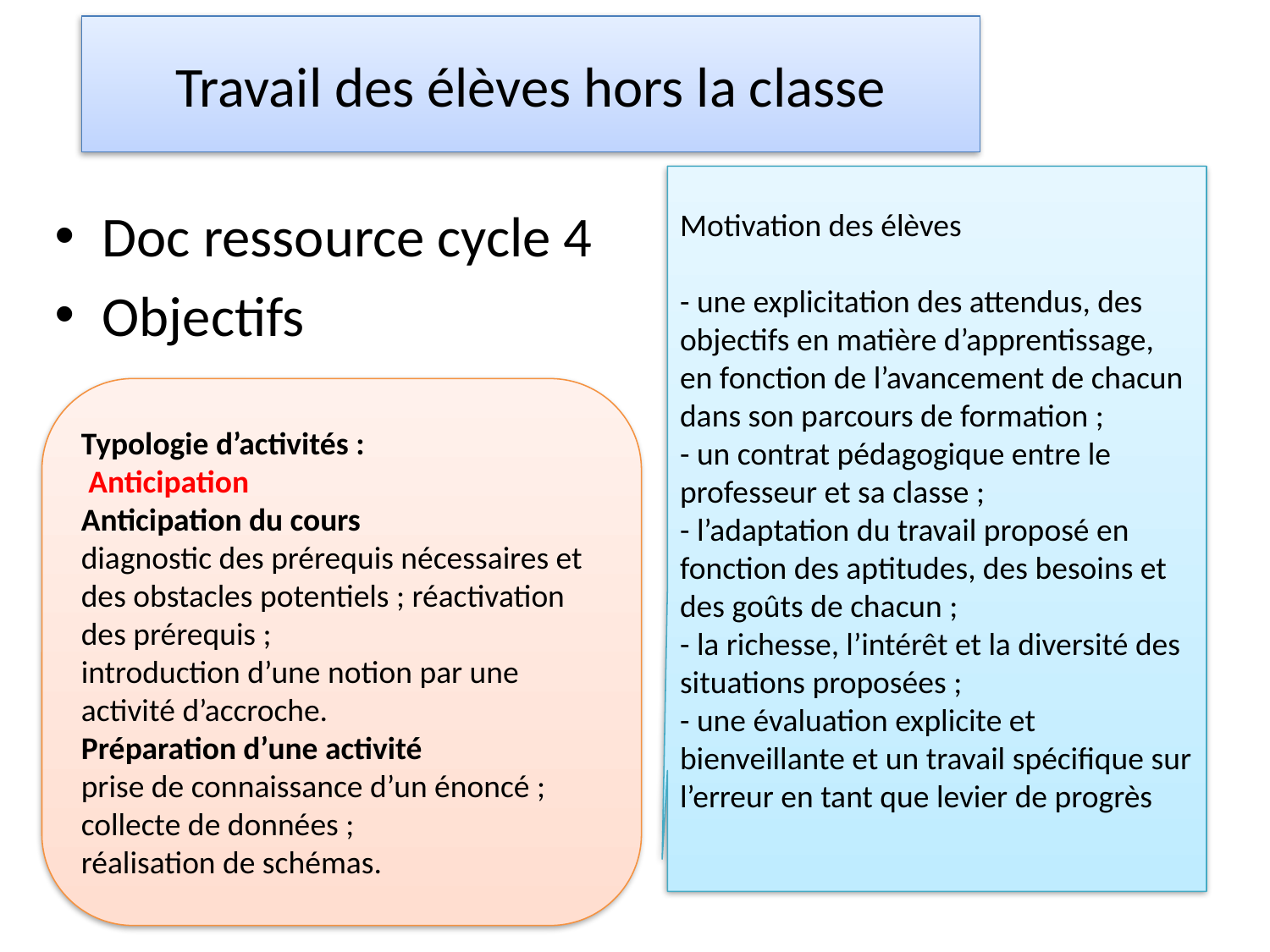

# Travail des élèves hors la classe
Motivation des élèves

- une explicitation des attendus, des objectifs en matière d’apprentissage, en fonction de l’avancement de chacun dans son parcours de formation ;
- un contrat pédagogique entre le professeur et sa classe ;
- l’adaptation du travail proposé en fonction des aptitudes, des besoins et des goûts de chacun ;
- la richesse, l’intérêt et la diversité des situations proposées ;
- une évaluation explicite et bienveillante et un travail spécifique sur l’erreur en tant que levier de progrès

Doc ressource cycle 4
Objectifs

Typologie d’activités :
 Anticipation
Anticipation du cours
diagnostic des prérequis nécessaires et des obstacles potentiels ; réactivation des prérequis ;
introduction d’une notion par une activité d’accroche.
Préparation d’une activité
prise de connaissance d’un énoncé ;
collecte de données ;
réalisation de schémas.